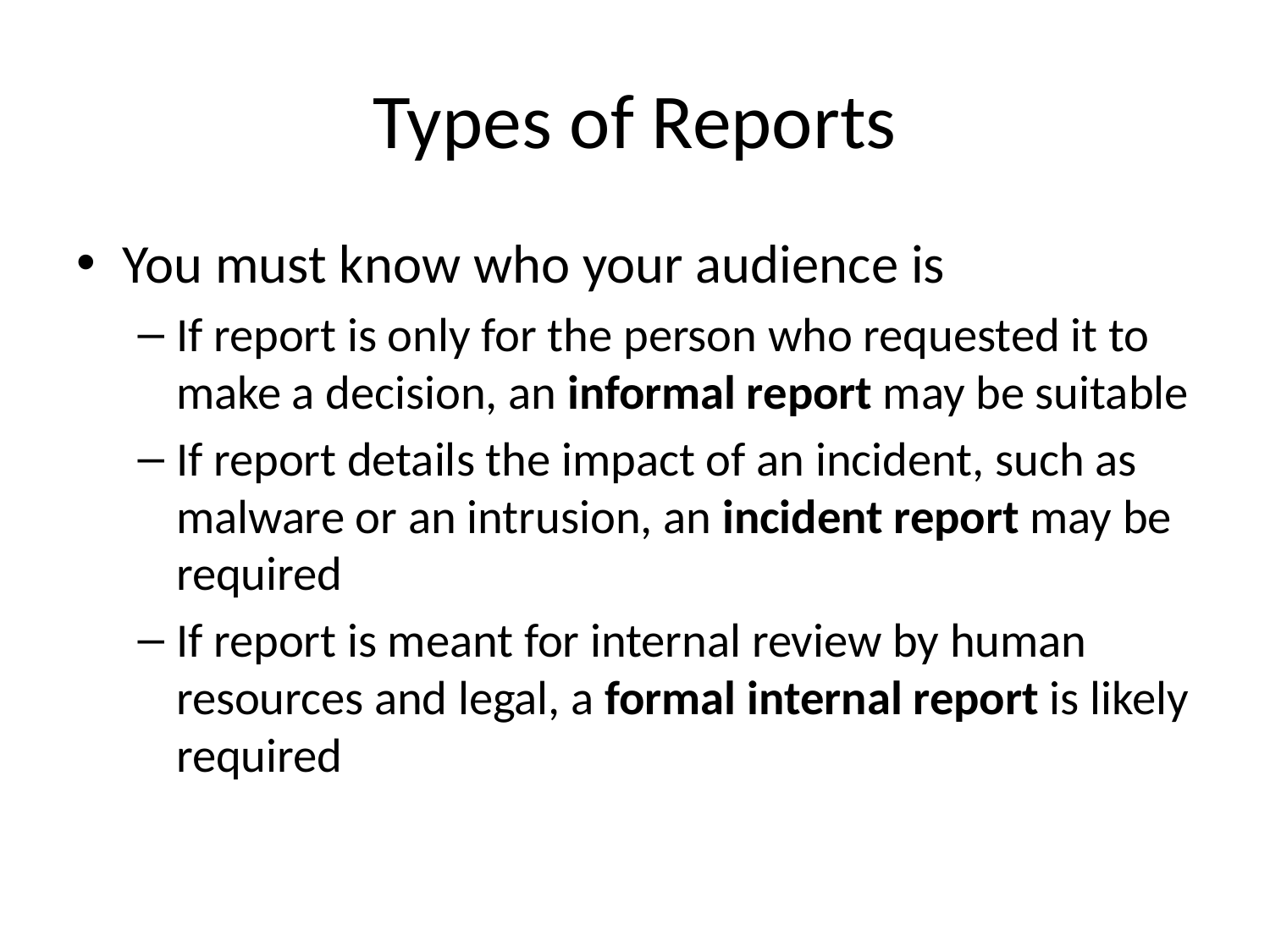

# Types of Reports
You must know who your audience is
If report is only for the person who requested it to make a decision, an informal report may be suitable
If report details the impact of an incident, such as malware or an intrusion, an incident report may be required
If report is meant for internal review by human resources and legal, a formal internal report is likely required